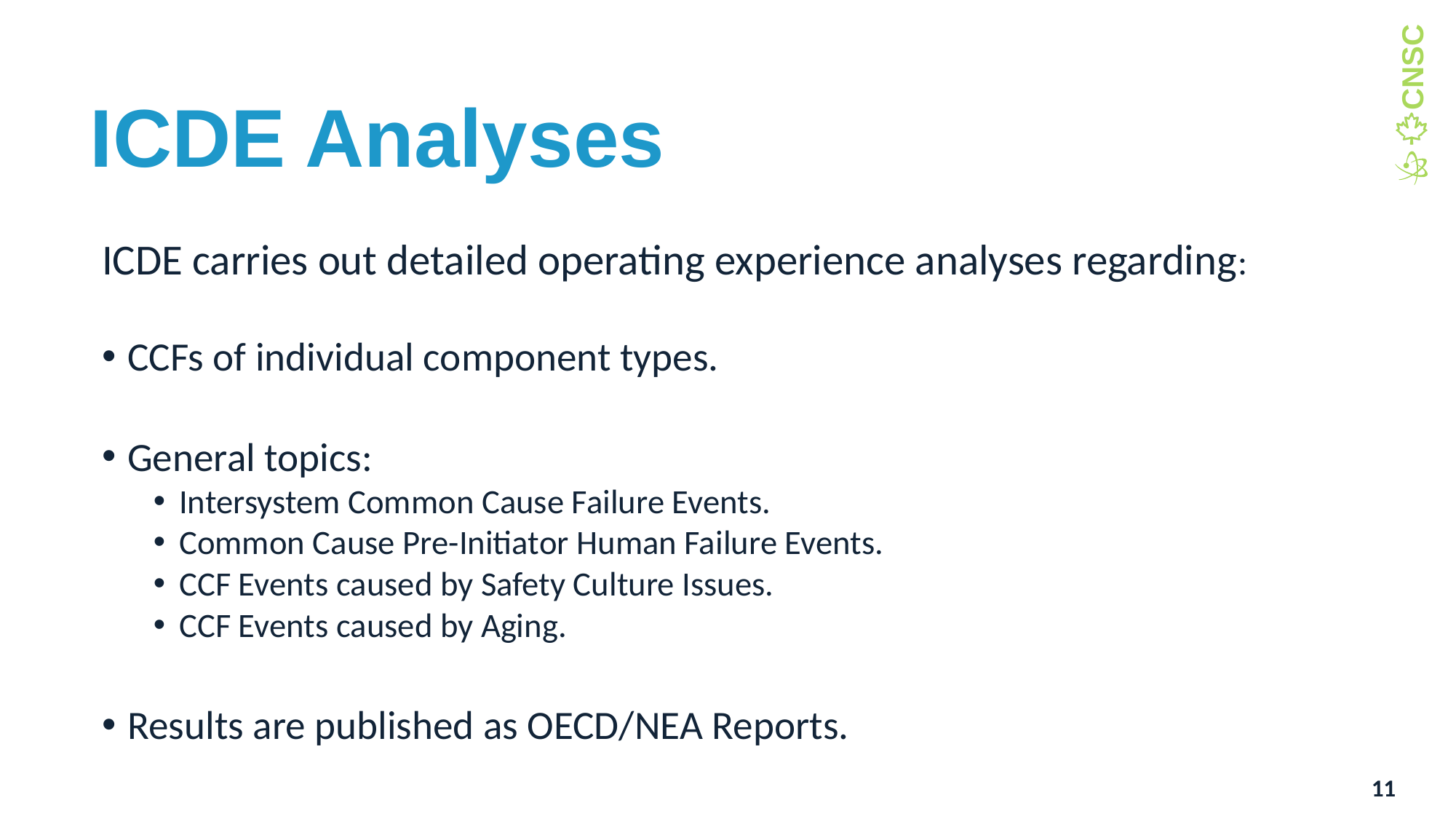

# ICDE Analyses
ICDE carries out detailed operating experience analyses regarding:

CCFs of individual component types.

General topics:
Intersystem Common Cause Failure Events.
Common Cause Pre-Initiator Human Failure Events.
CCF Events caused by Safety Culture Issues.
CCF Events caused by Aging.

Results are published as OECD/NEA Reports.

11